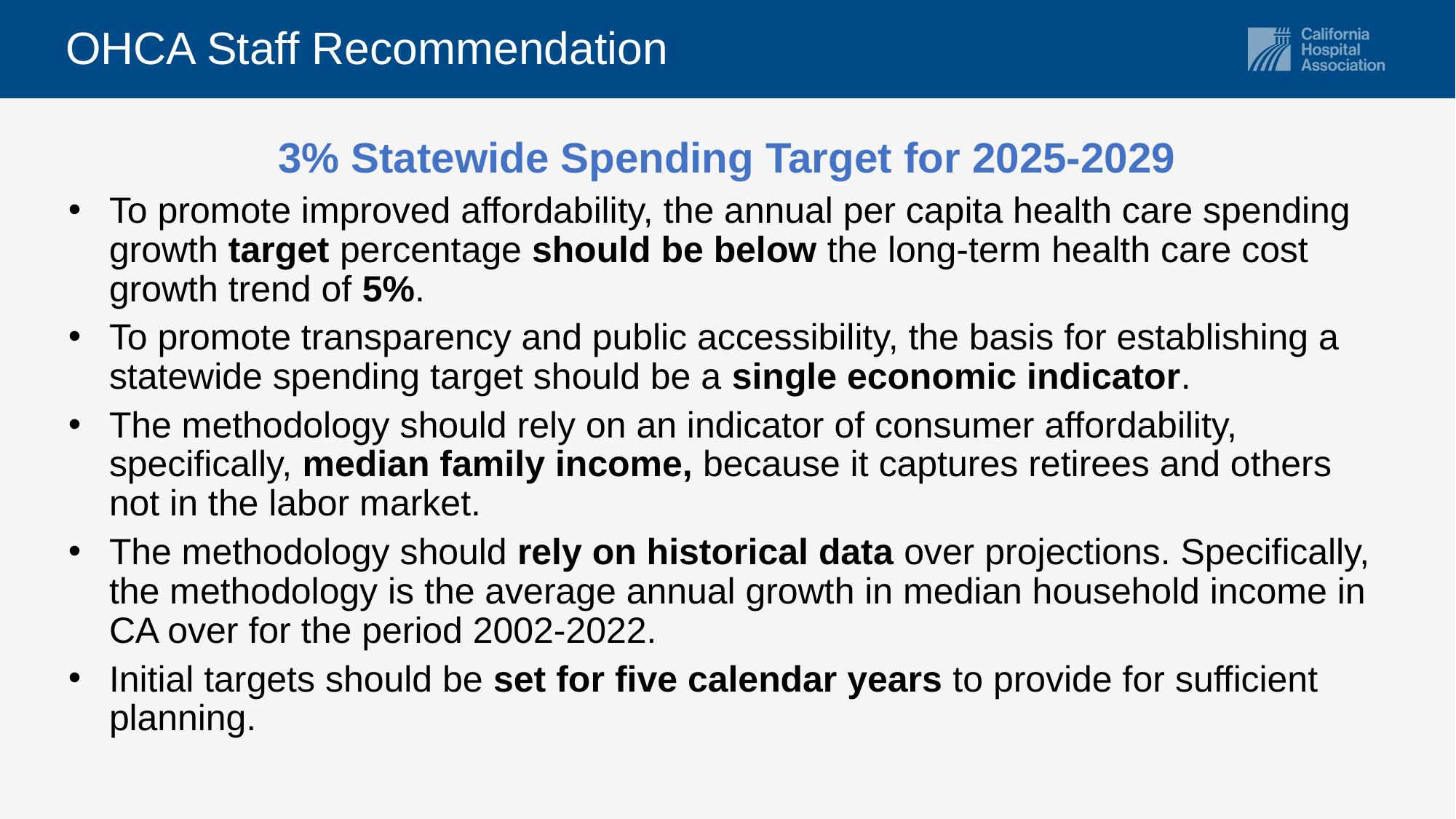

# OHCA Staff Recommendation
 3% Statewide Spending Target for 2025-2029
To promote improved affordability, the annual per capita health care spending growth target percentage should be below the long-term health care cost growth trend of 5%.
To promote transparency and public accessibility, the basis for establishing a statewide spending target should be a single economic indicator.
The methodology should rely on an indicator of consumer affordability, specifically, median family income, because it captures retirees and others not in the labor market.
The methodology should rely on historical data over projections. Specifically, the methodology is the average annual growth in median household income in CA over for the period 2002-2022.
Initial targets should be set for five calendar years to provide for sufficient planning.